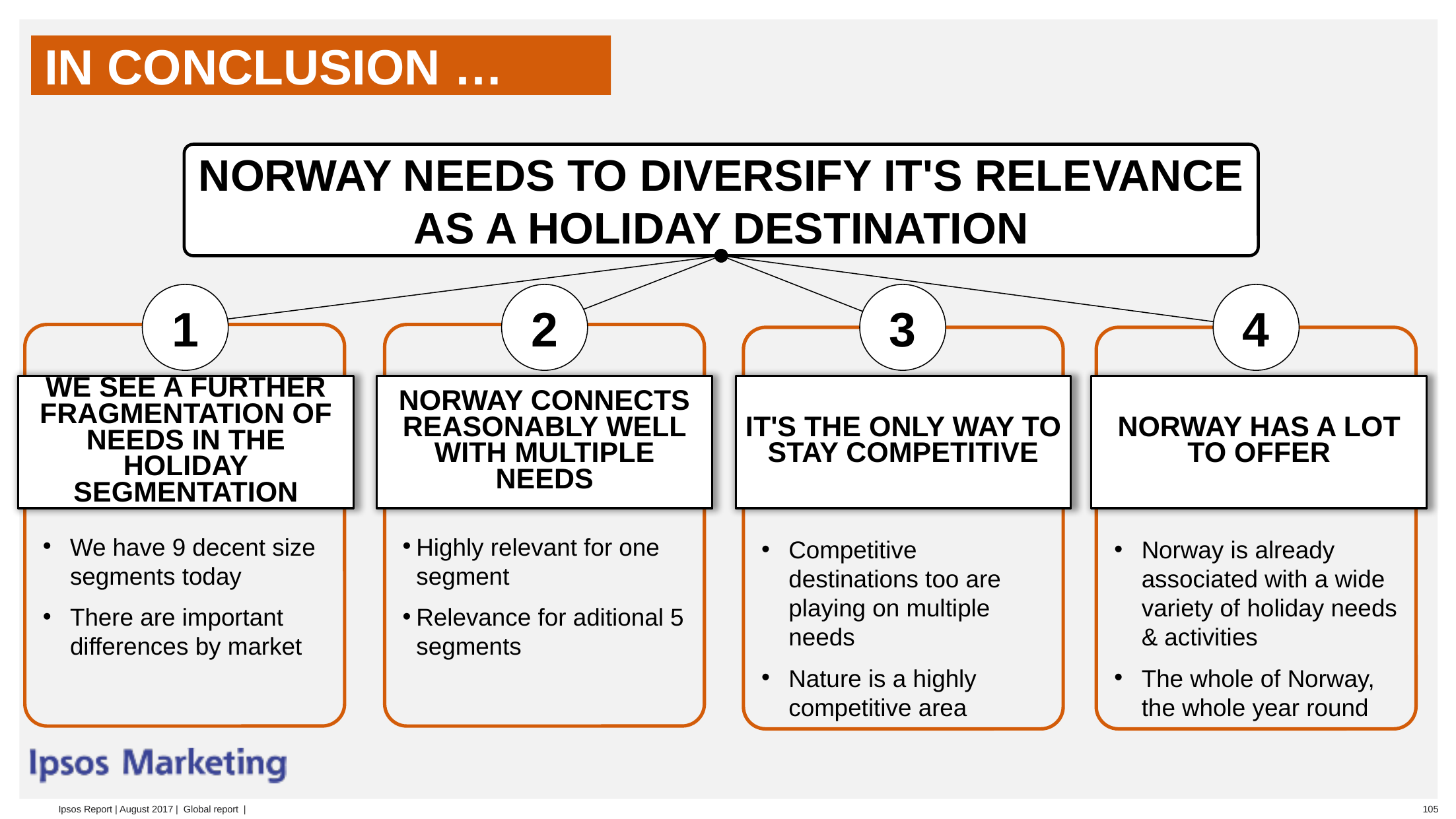

In CONCLUSION …
Norway needs to diversify it's relevance
as a holiday destination
1
2
3
4
Highly relevant for one segment
Relevance for aditional 5 segments
We have 9 decent size segments today
There are important differences by market
Competitive destinations too are playing on multiple needs
Nature is a highly competitive area
Norway is already associated with a wide variety of holiday needs & activities
The whole of Norway, the whole year round

We see a further fragmentation of needs in the holiday segmentation
Norway connects reasonably well with multiple needs
It's the only way to stay competitive
Norway has a lot to offer